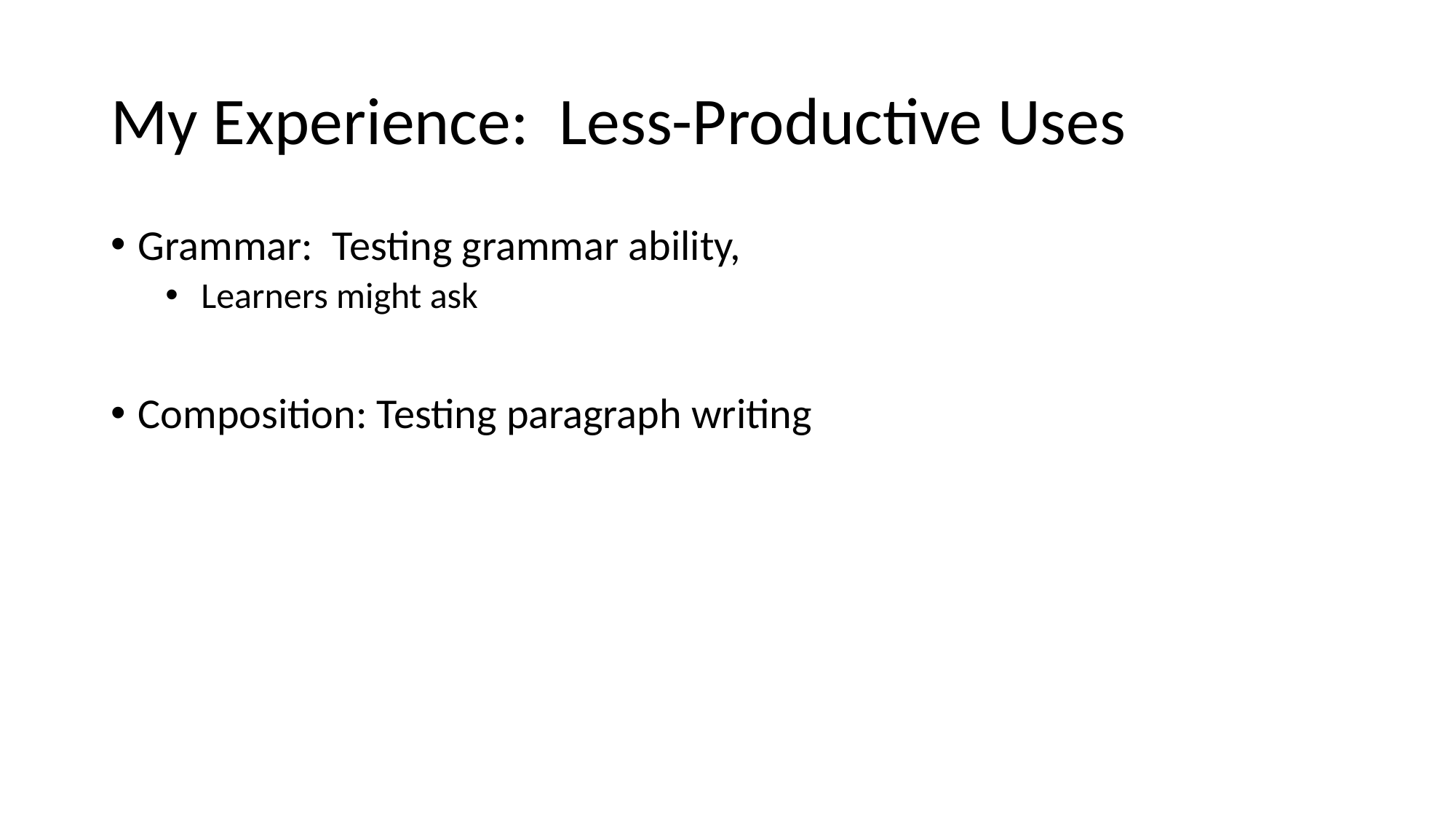

# My Experience:  Less-Productive Uses
Grammar:  Testing grammar ability,
 Learners might ask

Composition: Testing paragraph writing